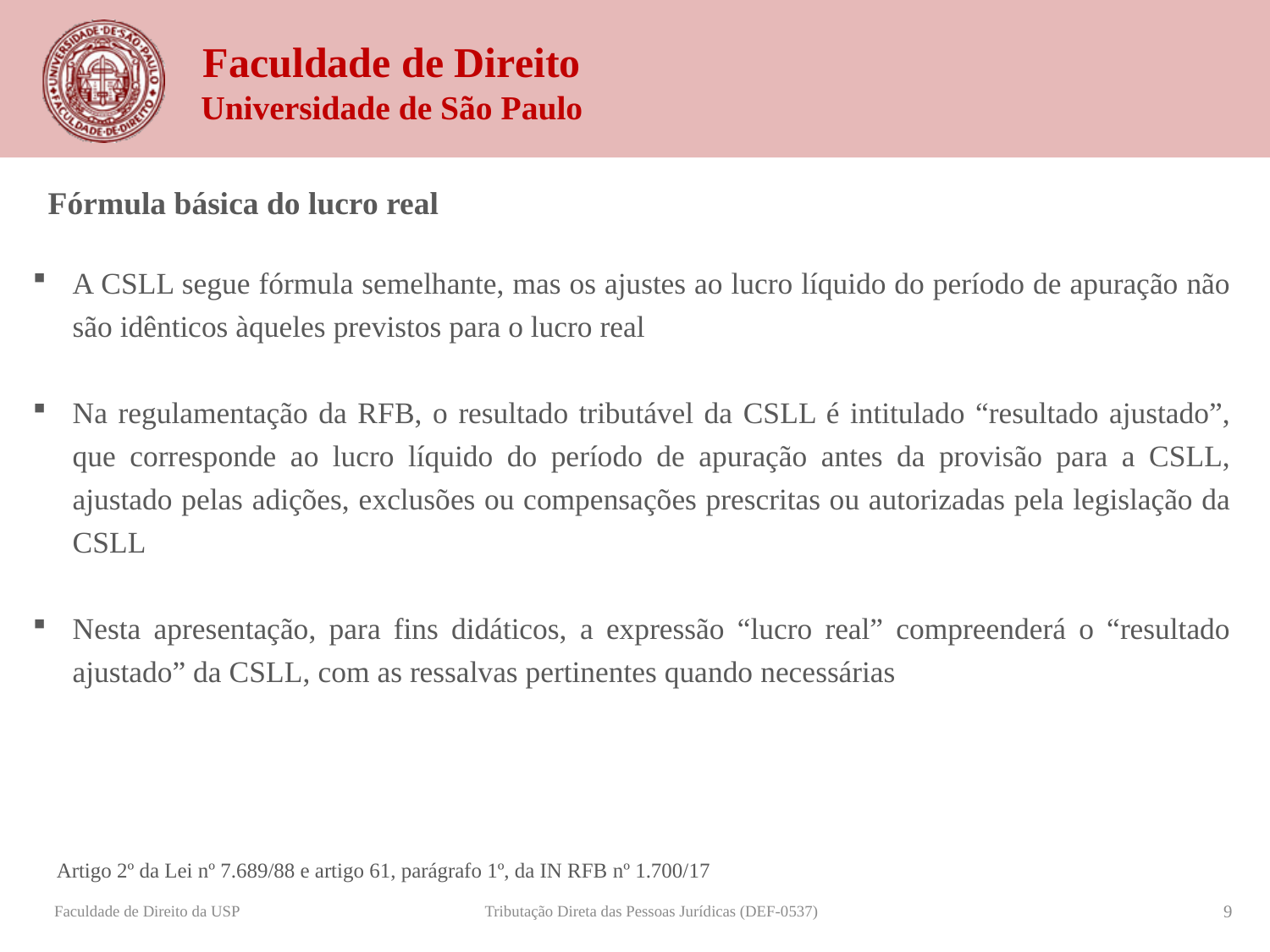

Fórmula básica do lucro real
A CSLL segue fórmula semelhante, mas os ajustes ao lucro líquido do período de apuração não são idênticos àqueles previstos para o lucro real

Na regulamentação da RFB, o resultado tributável da CSLL é intitulado “resultado ajustado”, que corresponde ao lucro líquido do período de apuração antes da provisão para a CSLL, ajustado pelas adições, exclusões ou compensações prescritas ou autorizadas pela legislação da CSLL

Nesta apresentação, para fins didáticos, a expressão “lucro real” compreenderá o “resultado ajustado” da CSLL, com as ressalvas pertinentes quando necessárias

Artigo 2º da Lei nº 7.689/88 e artigo 61, parágrafo 1º, da IN RFB nº 1.700/17